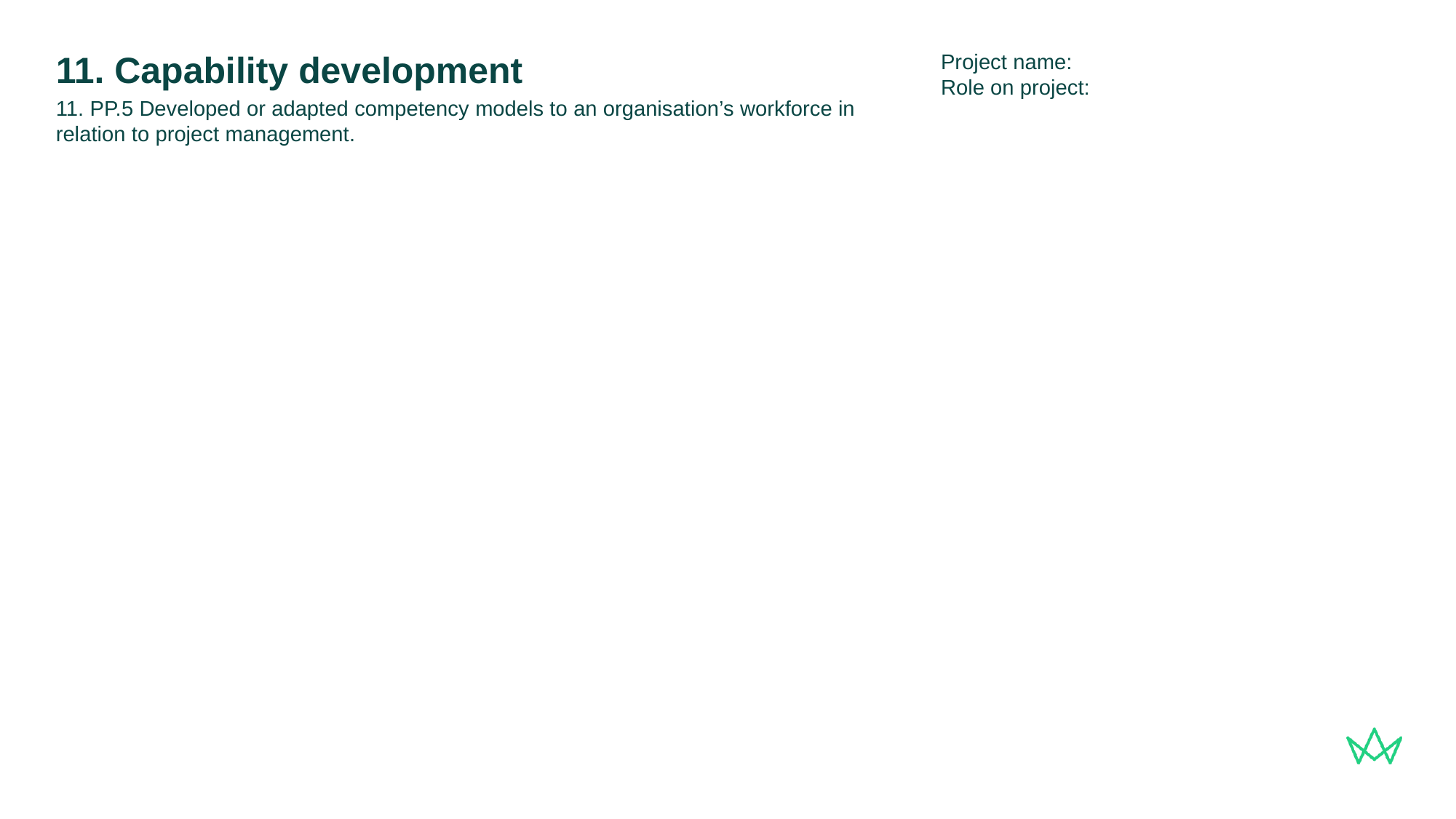

Project name:
Role on project:
# 11. Capability development
11. PP.5 Developed or adapted competency models to an organisation’s workforce in relation to project management.